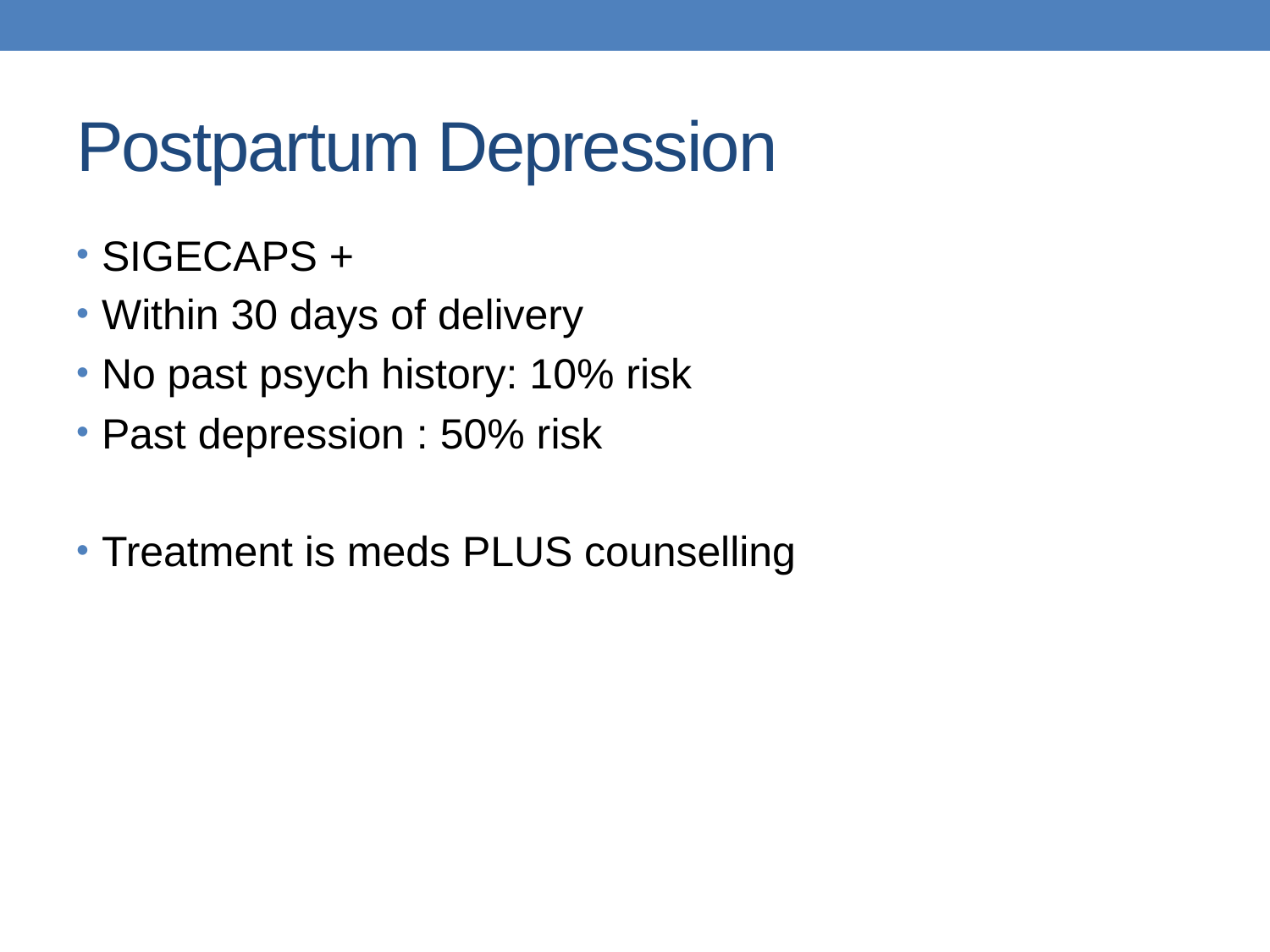

# Postpartum Depression
SIGECAPS +
Within 30 days of delivery
No past psych history: 10% risk
Past depression : 50% risk

Treatment is meds PLUS counselling